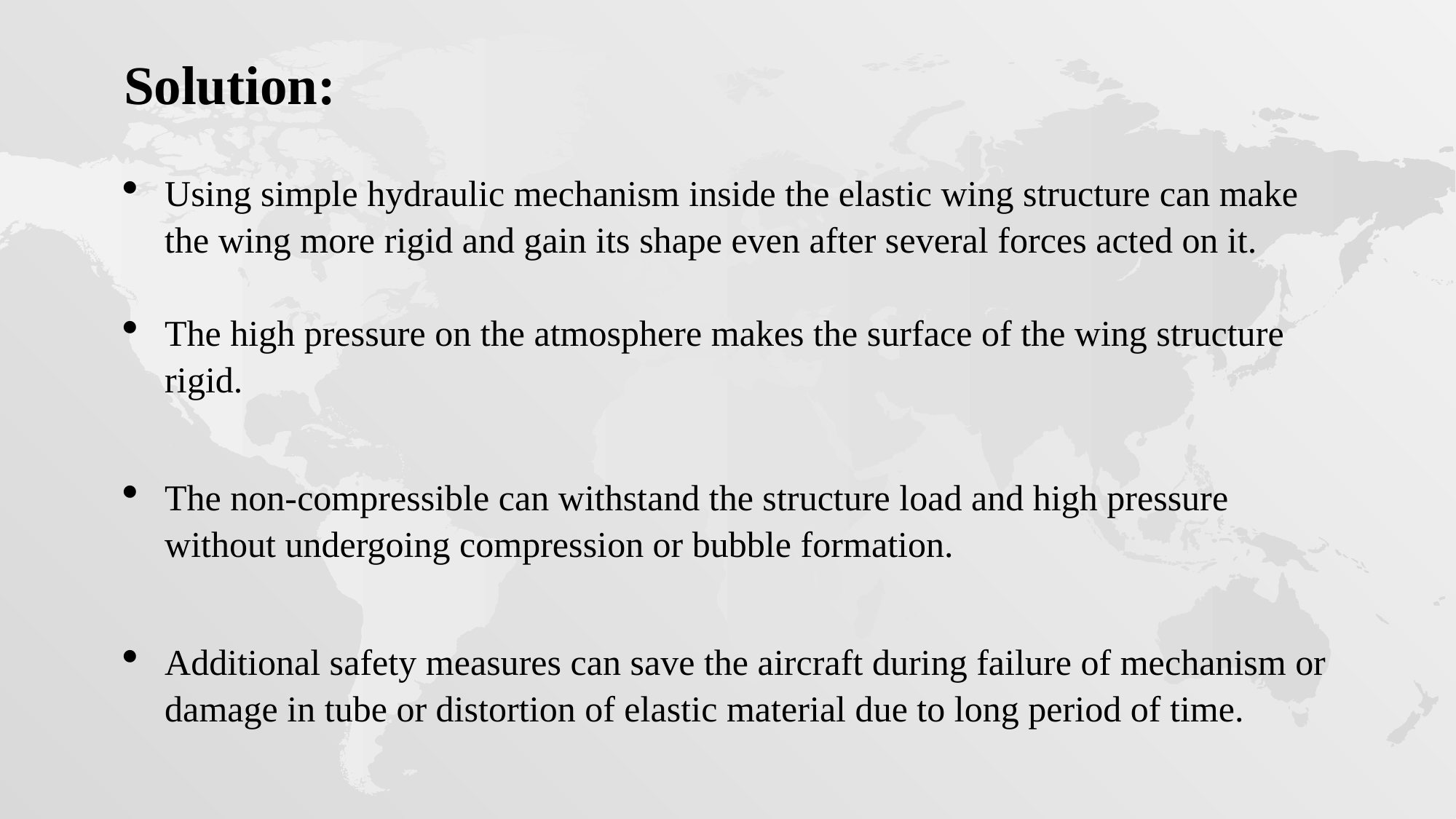

Solution:

Using simple hydraulic mechanism inside the elastic wing structure can make the wing more rigid and gain its shape even after several forces acted on it.

The high pressure on the atmosphere makes the surface of the wing structure rigid.

The non-compressible can withstand the structure load and high pressure without undergoing compression or bubble formation.

Additional safety measures can save the aircraft during failure of mechanism or damage in tube or distortion of elastic material due to long period of time.